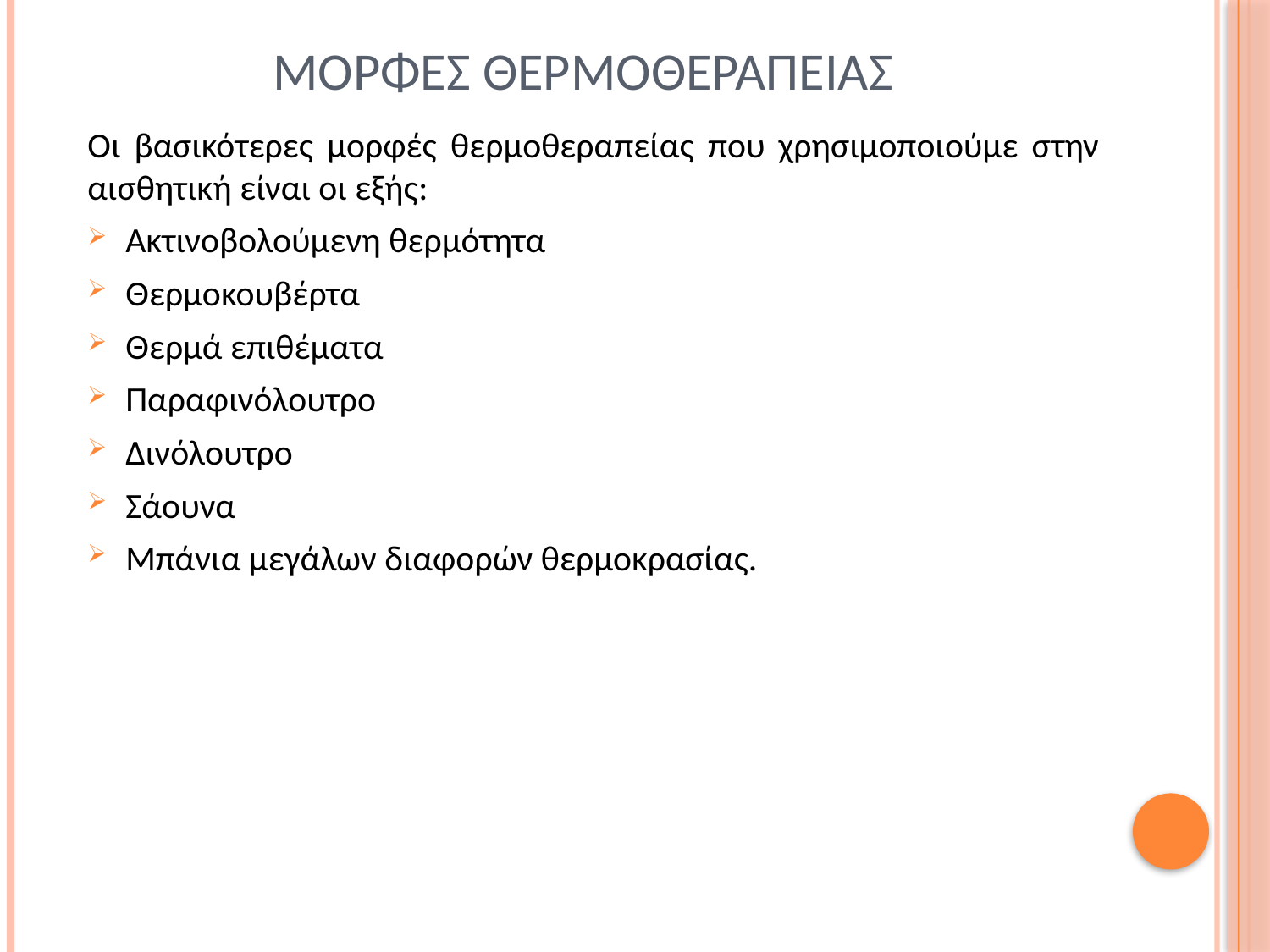

# Μορφεσ θερμοθεραπειασ
Οι βασικότερες μορφές θερμοθεραπείας που χρησιμοποιούμε στην αισθητική είναι οι εξής:
Ακτινοβολούμενη θερμότητα
Θερμοκουβέρτα
Θερμά επιθέματα
Παραφινόλουτρο
Δινόλουτρο
Σάουνα
Μπάνια μεγάλων διαφορών θερμοκρασίας.